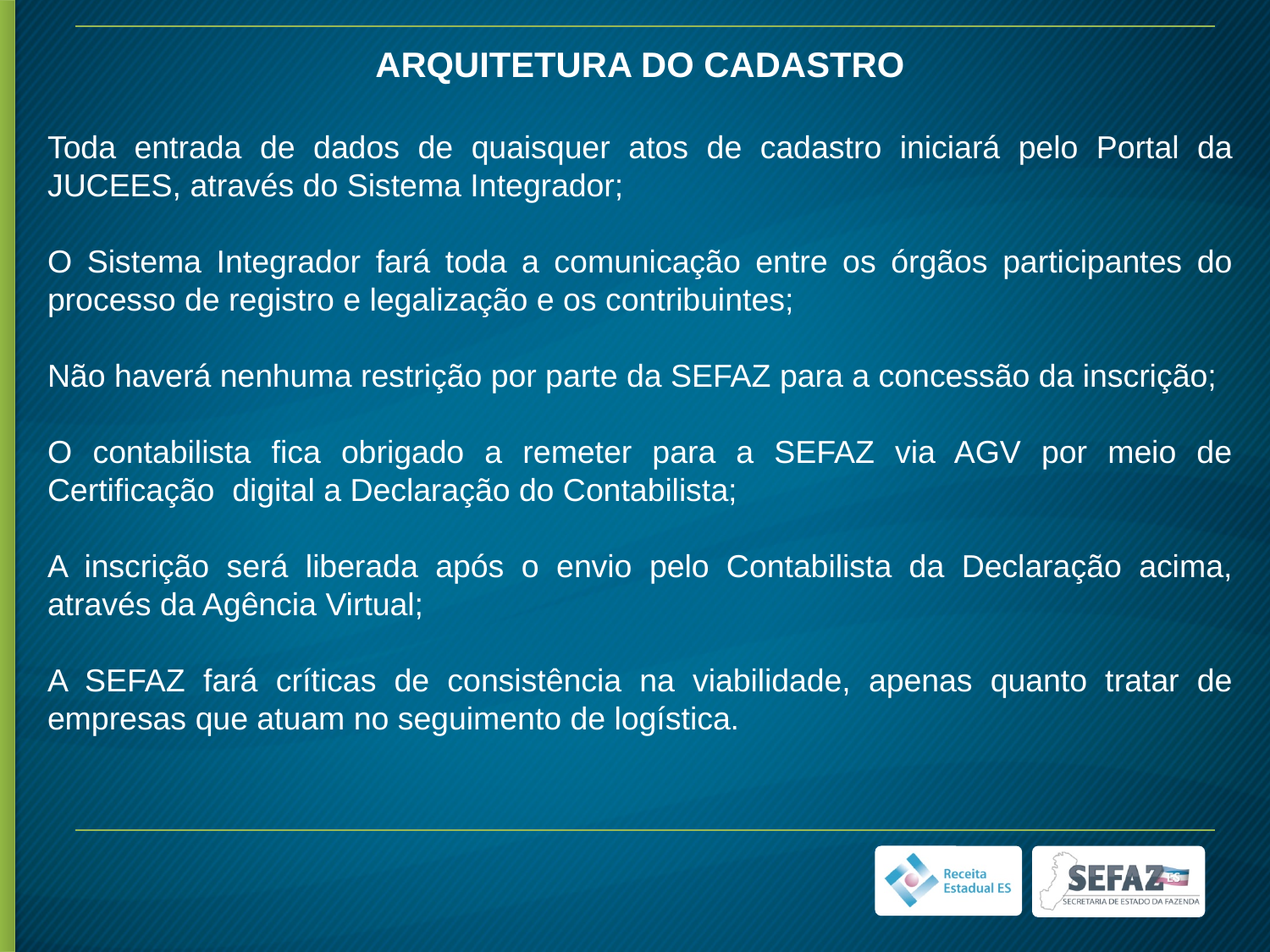

ARQUITETURA DO CADASTRO

Toda entrada de dados de quaisquer atos de cadastro iniciará pelo Portal da JUCEES, através do Sistema Integrador;

O Sistema Integrador fará toda a comunicação entre os órgãos participantes do processo de registro e legalização e os contribuintes;

Não haverá nenhuma restrição por parte da SEFAZ para a concessão da inscrição;

O contabilista fica obrigado a remeter para a SEFAZ via AGV por meio de Certificação  digital a Declaração do Contabilista;

A inscrição será liberada após o envio pelo Contabilista da Declaração acima, através da Agência Virtual;

A SEFAZ fará críticas de consistência na viabilidade, apenas quanto tratar de empresas que atuam no seguimento de logística.